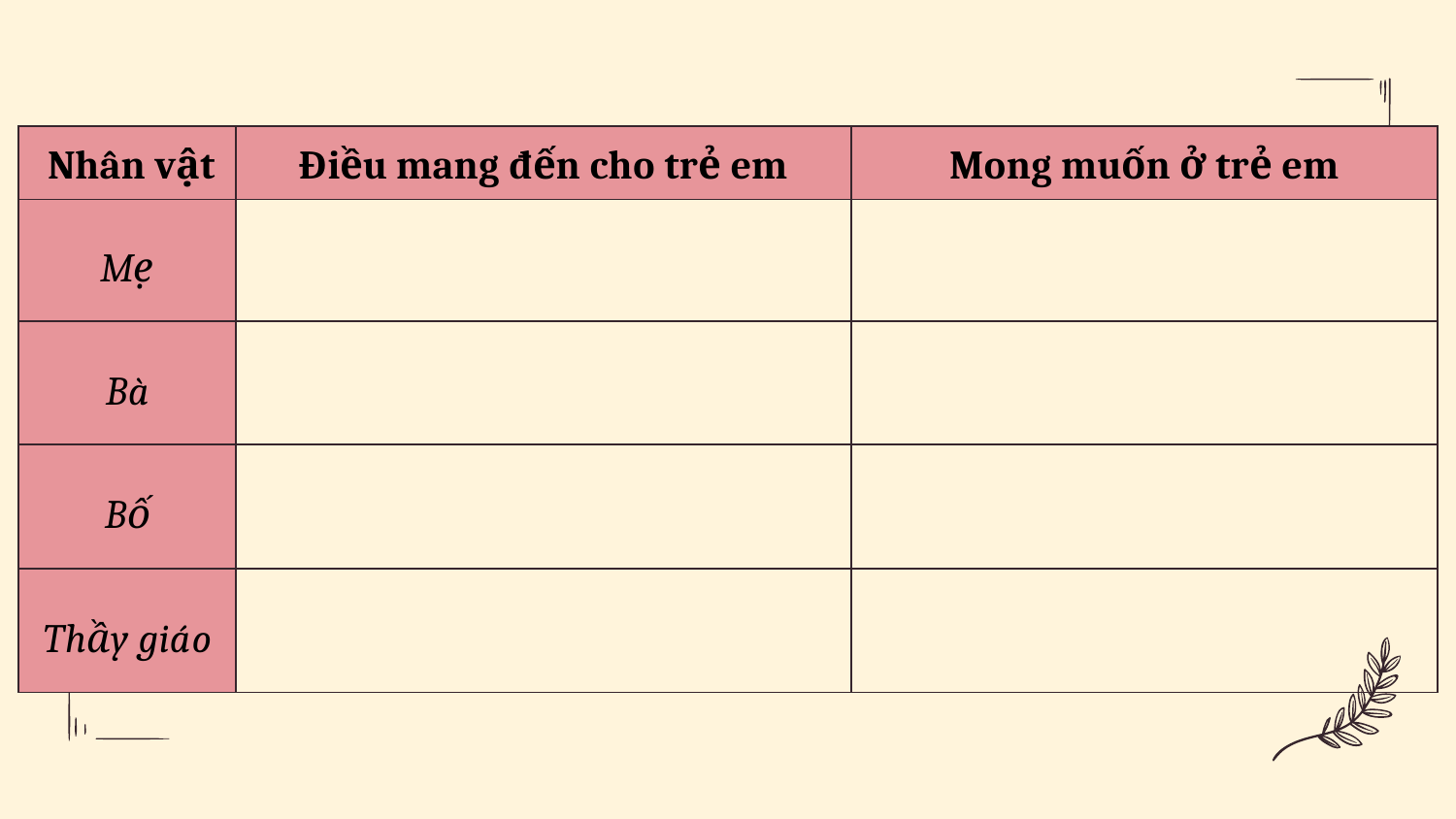

| Nhân vật | Điều mang đến cho trẻ em | Mong muốn ở trẻ em |
| --- | --- | --- |
| Mẹ |  |  |
| Bà |  |  |
| Bố |  |  |
| Thầy giáo |  |  |